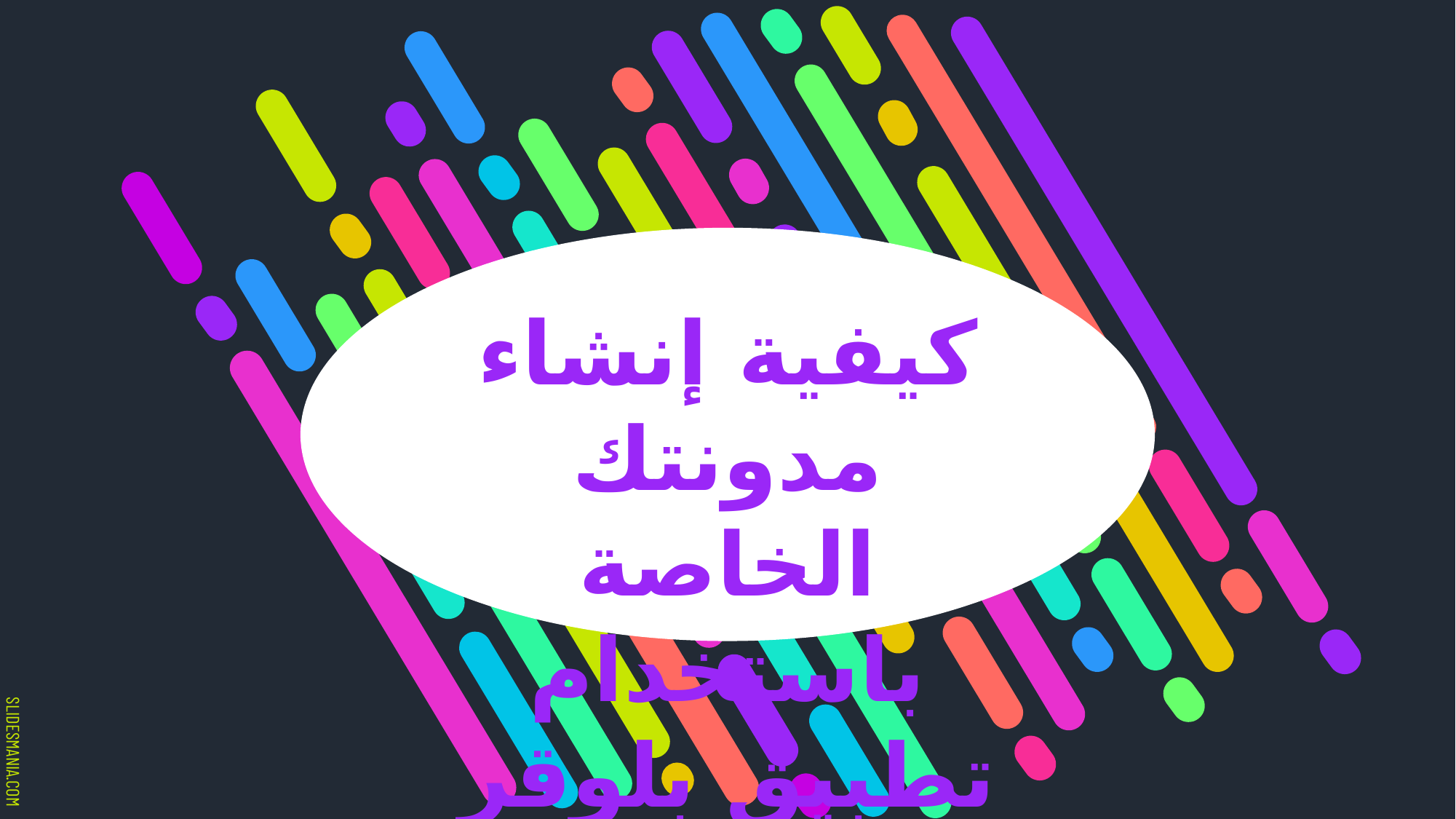

كيفية إنشاء مدونتك الخاصة باستخدام تطبيق بلوقر